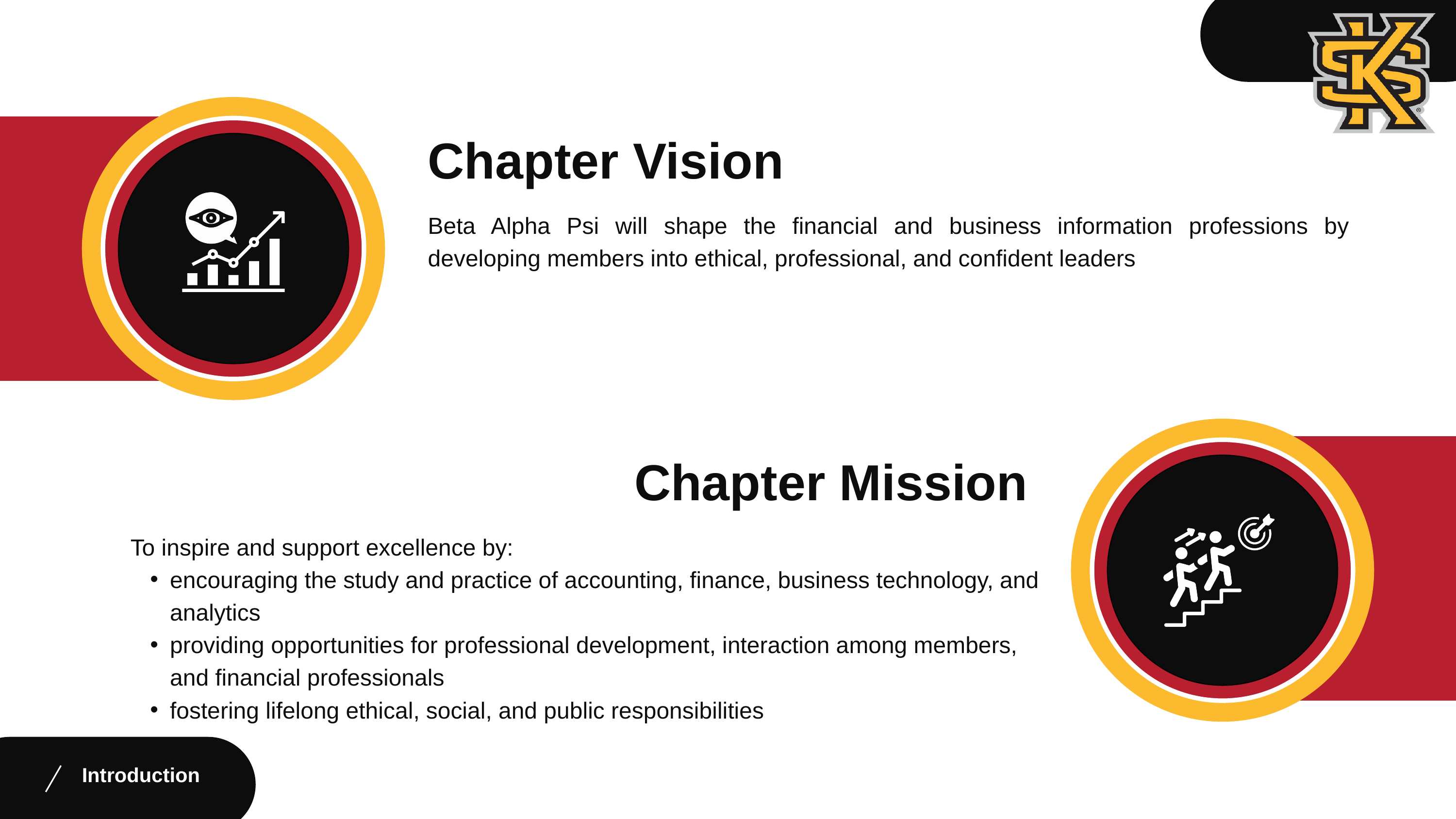

Chapter Vision

Beta Alpha Psi will shape the financial and business information professions by developing members into ethical, professional, and confident leaders

Chapter Mission

To inspire and support excellence by:
encouraging the study and practice of accounting, finance, business technology, and analytics
providing opportunities for professional development, interaction among members, and financial professionals
fostering lifelong ethical, social, and public responsibilities

Introduction